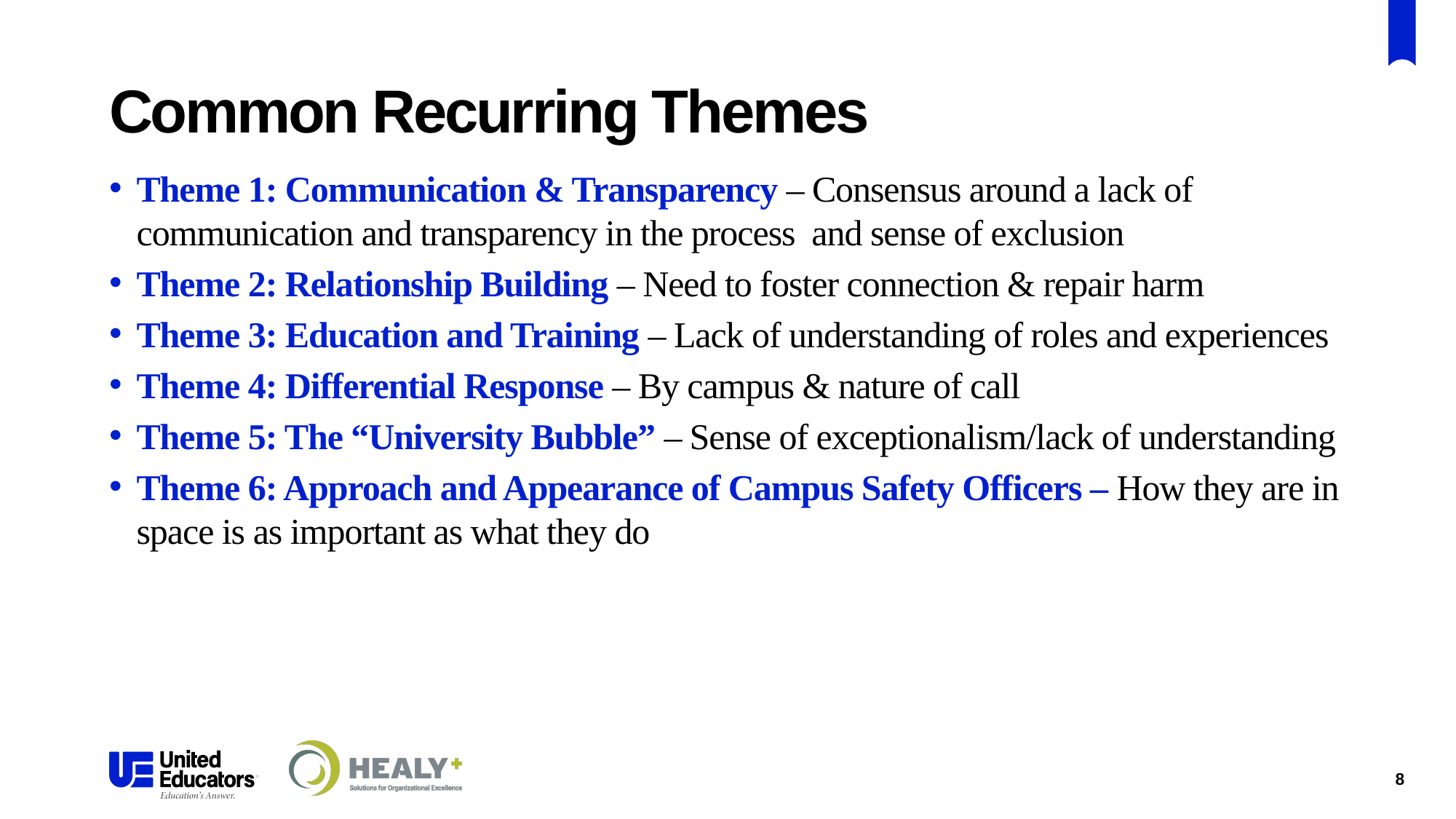

# Common Recurring Themes
Theme 1: Communication & Transparency – Consensus around a lack of communication and transparency in the process  and sense of exclusion
Theme 2: Relationship Building – Need to foster connection & repair harm
Theme 3: Education and Training – Lack of understanding of roles and experiences
Theme 4: Differential Response – By campus & nature of call
Theme 5: The “University Bubble” – Sense of exceptionalism/lack of understanding
Theme 6: Approach and Appearance of Campus Safety Officers – How they are in space is as important as what they do

8